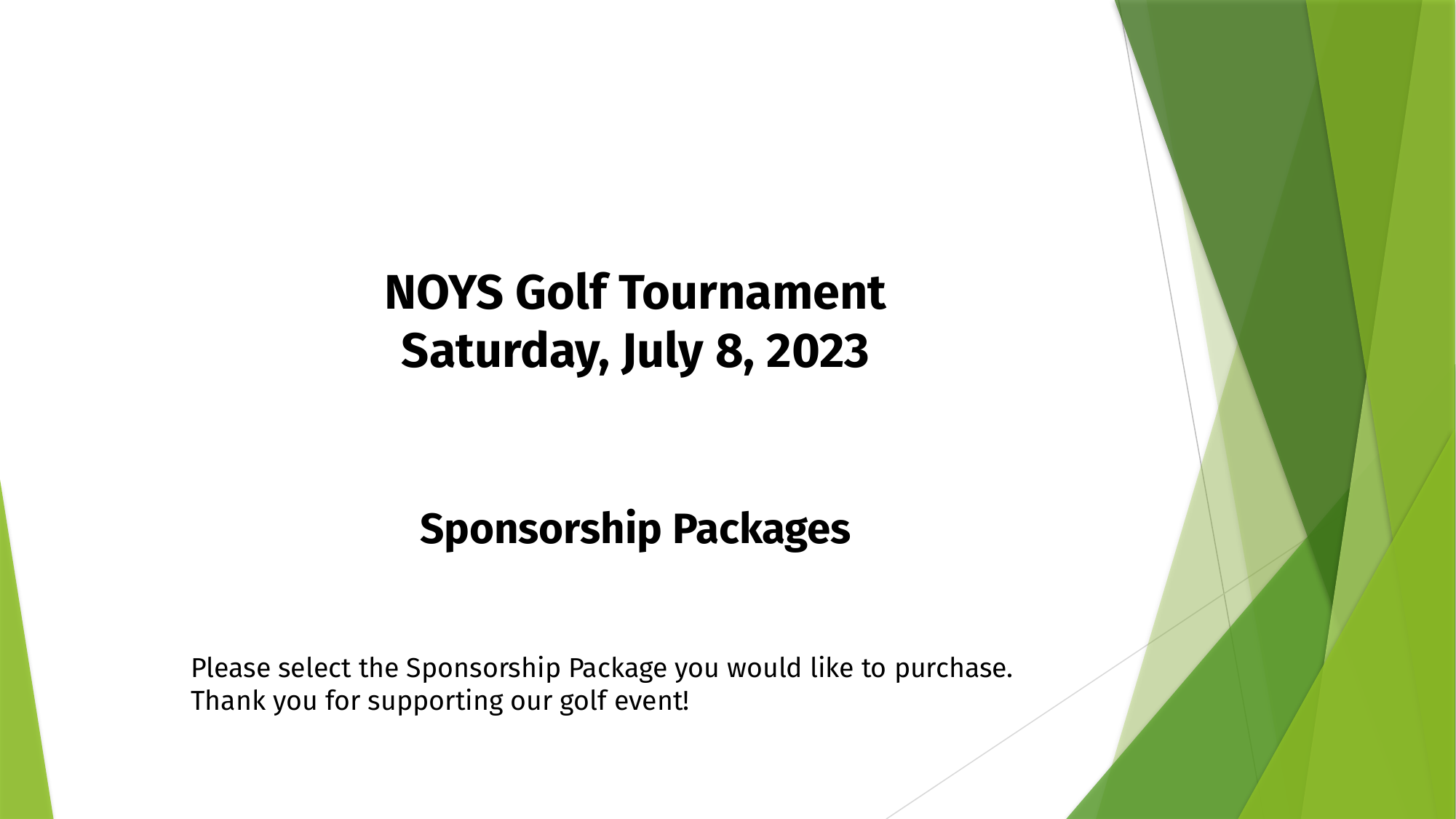

NOYS Golf Tournament
Saturday, July 8, 2023

Sponsorship Packages

Please select the Sponsorship Package you would like to purchase. Thank you for supporting our golf event!